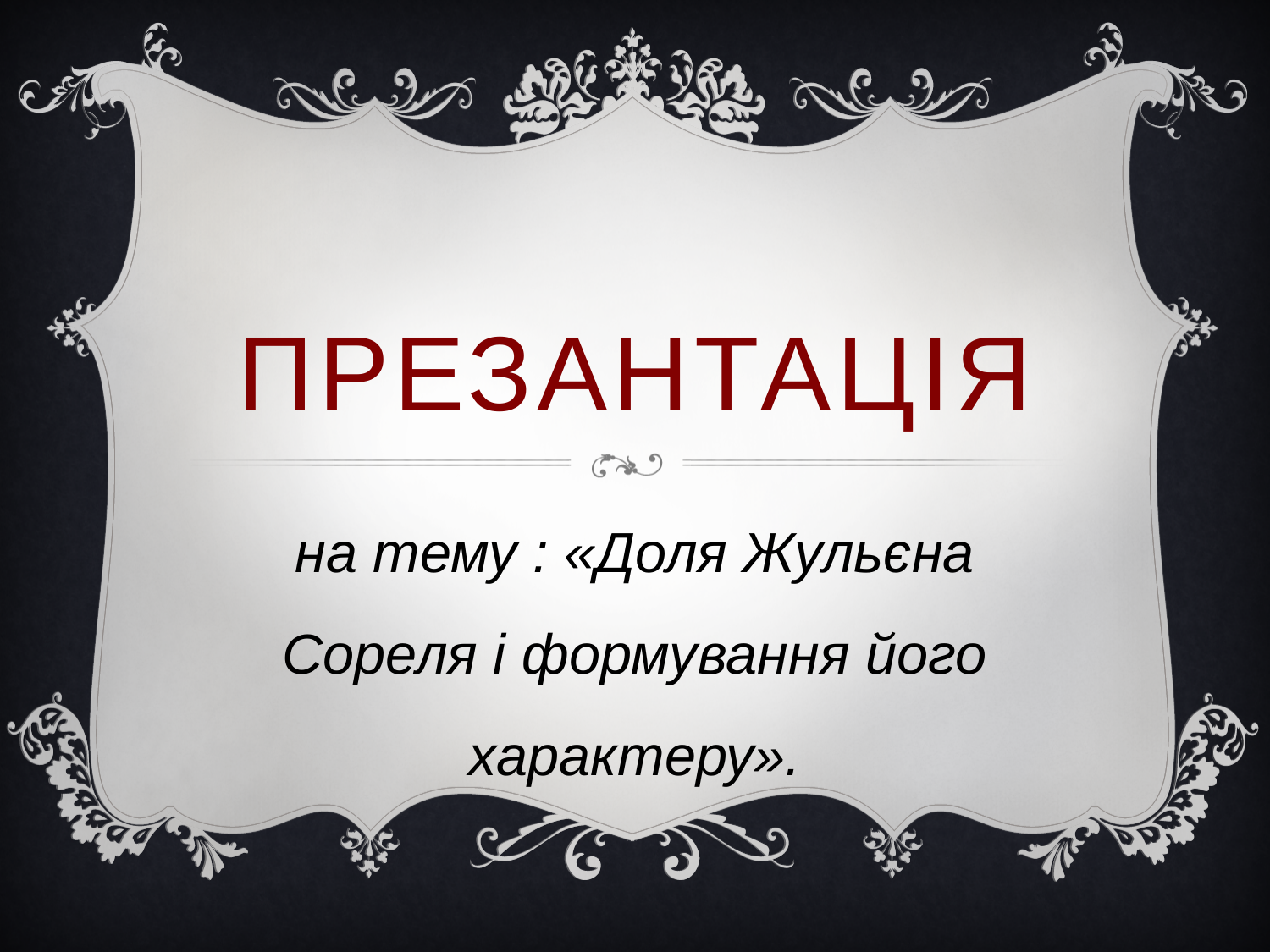

# Презантація
на тему : «Доля Жульєна Сореля і формування його характеру».